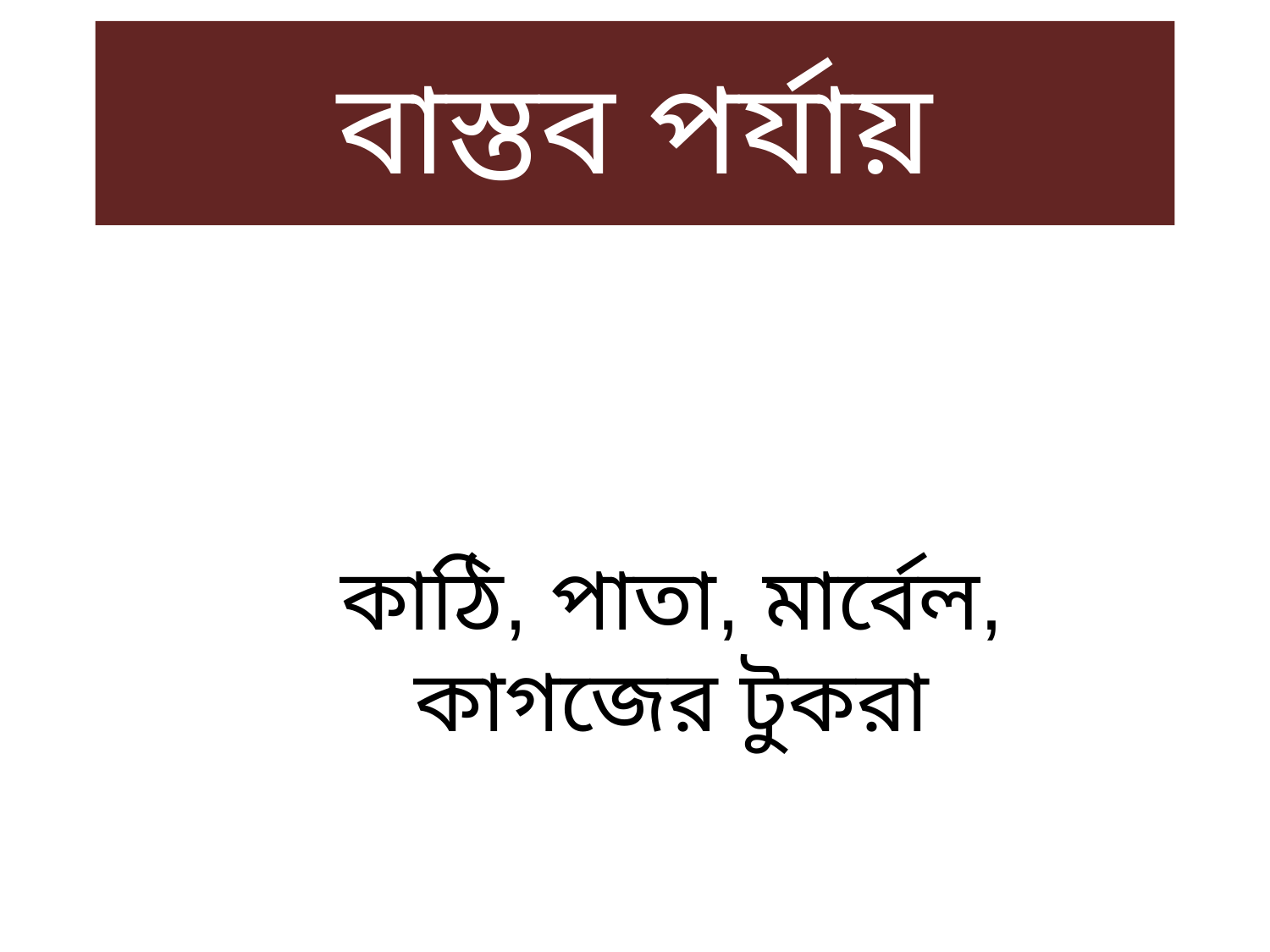

# বাস্তব পর্যায়
কাঠি, পাতা, মার্বেল, কাগজের টুকরা